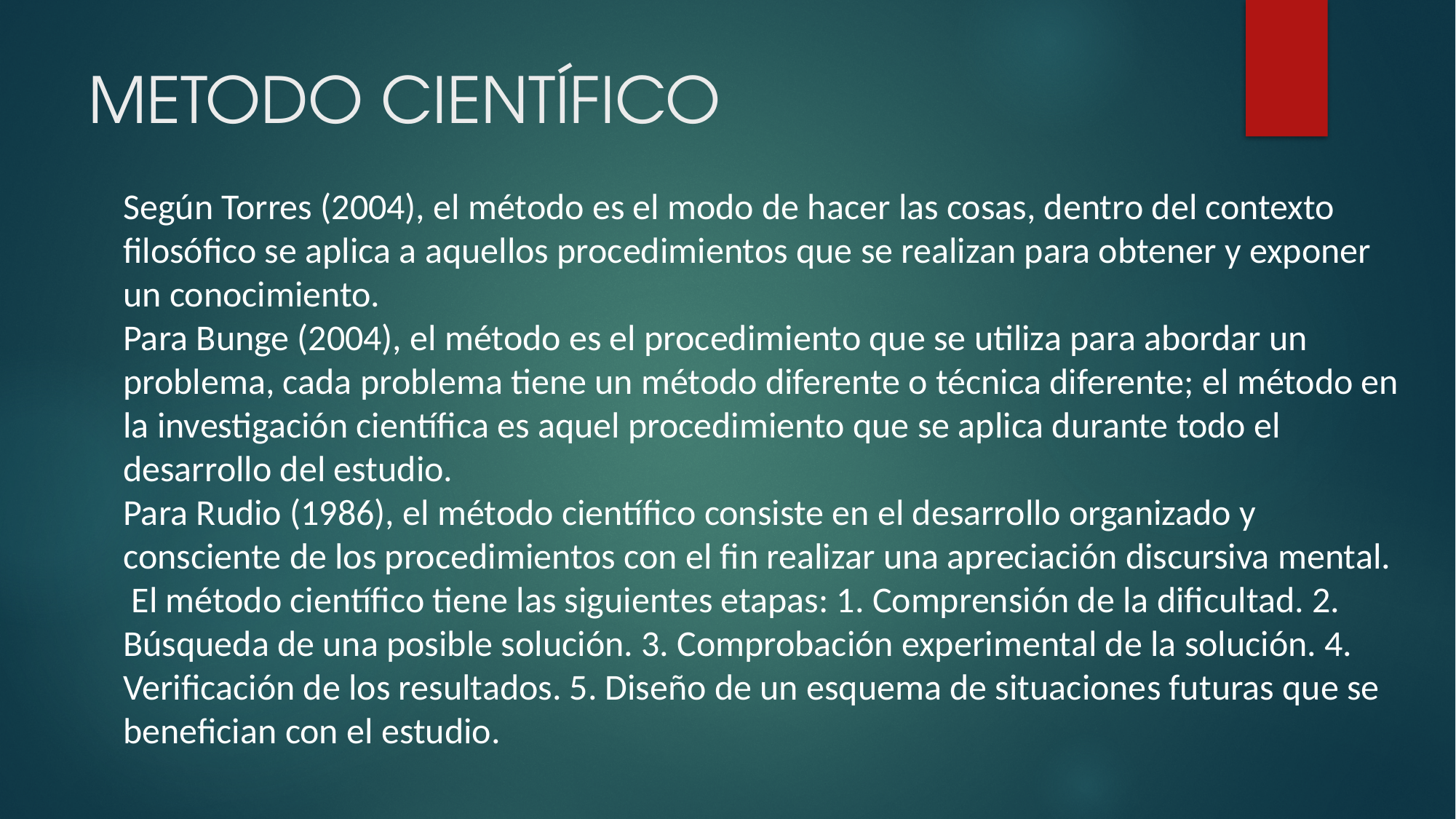

# METODO CIENTÍFICO
Según Torres (2004), el método es el modo de hacer las cosas, dentro del contexto filosófico se aplica a aquellos procedimientos que se realizan para obtener y exponer un conocimiento.
Para Bunge (2004), el método es el procedimiento que se utiliza para abordar un problema, cada problema tiene un método diferente o técnica diferente; el método en la investigación científica es aquel procedimiento que se aplica durante todo el desarrollo del estudio.
Para Rudio (1986), el método científico consiste en el desarrollo organizado y consciente de los procedimientos con el fin realizar una apreciación discursiva mental.
 El método científico tiene las siguientes etapas: 1. Comprensión de la dificultad. 2. Búsqueda de una posible solución. 3. Comprobación experimental de la solución. 4. Verificación de los resultados. 5. Diseño de un esquema de situaciones futuras que se benefician con el estudio.